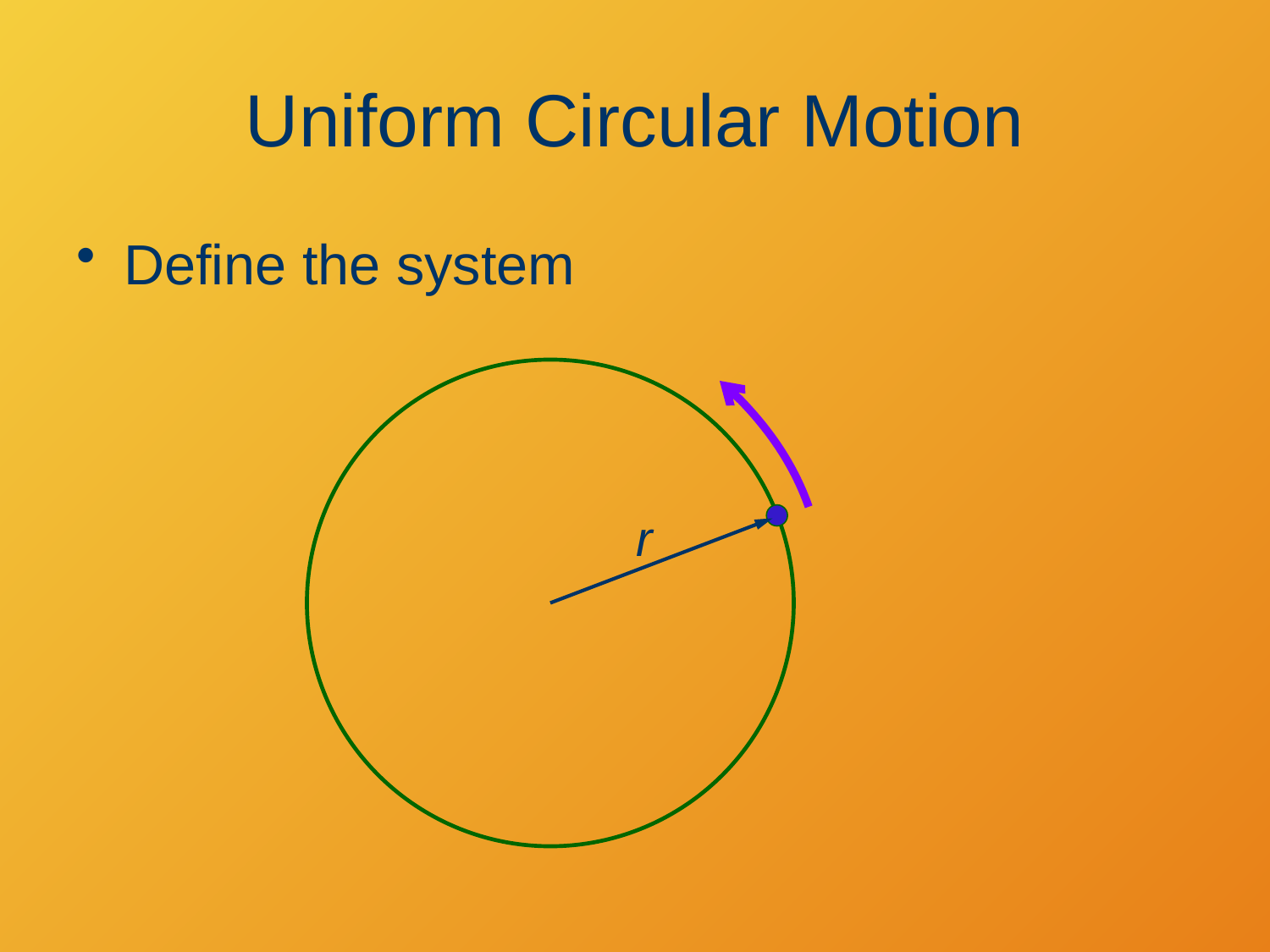

# Uniform Circular Motion
Define the system

r